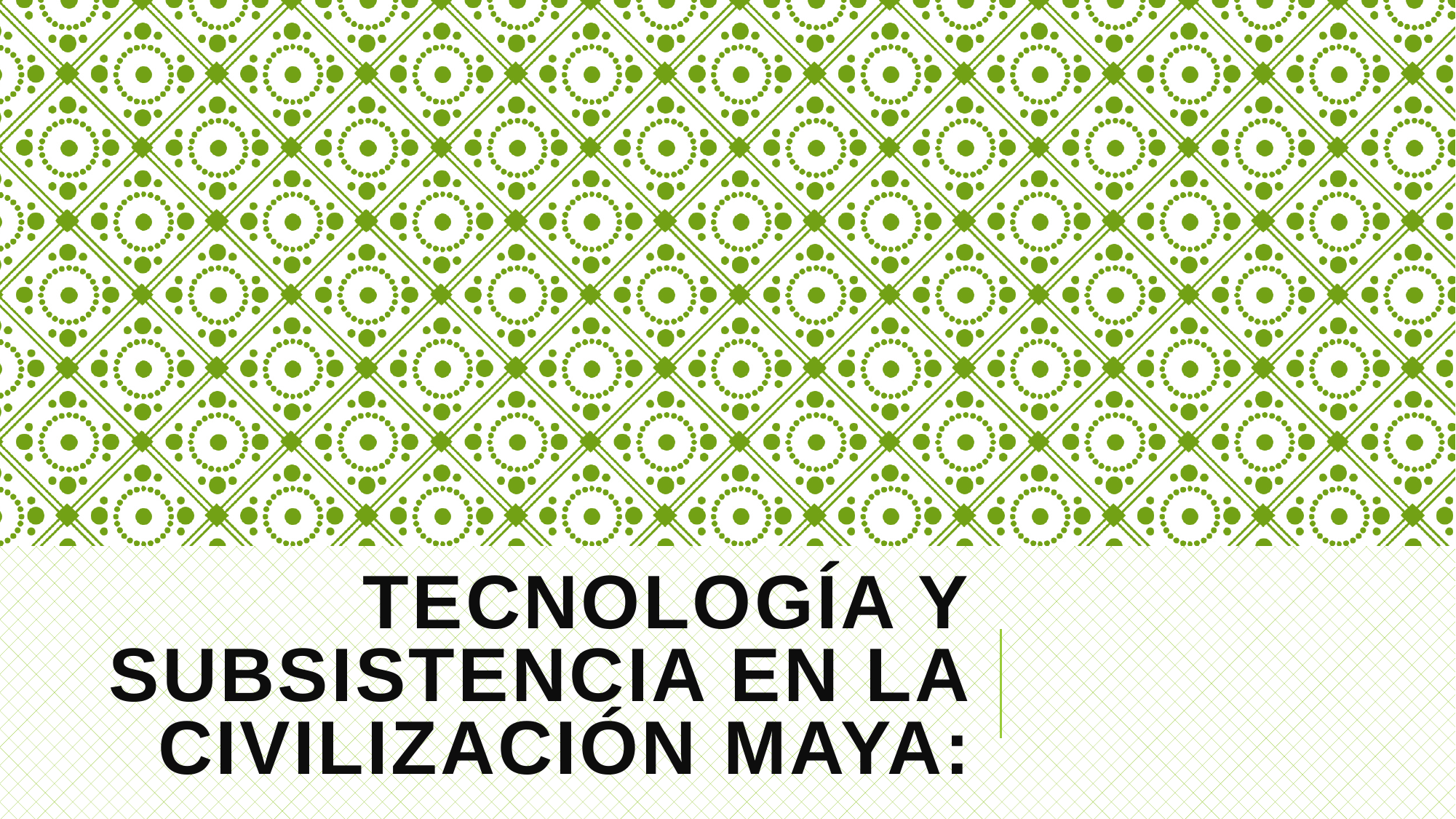

# Tecnología y subsistencia en la civilización Maya: